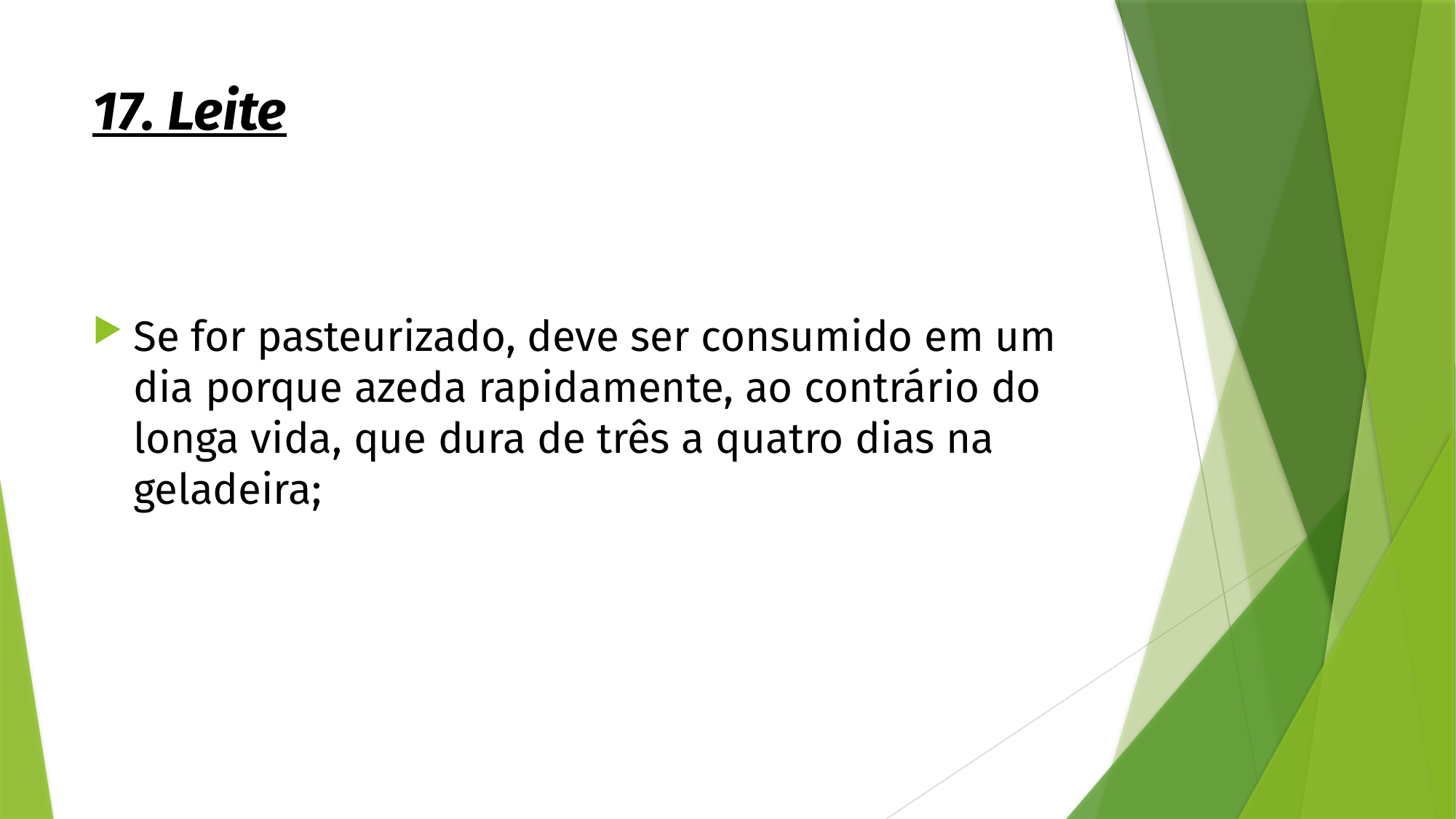

# 17. Leite
Se for pasteurizado, deve ser consumido em um dia porque azeda rapidamente, ao contrário do longa vida, que dura de três a quatro dias na geladeira;